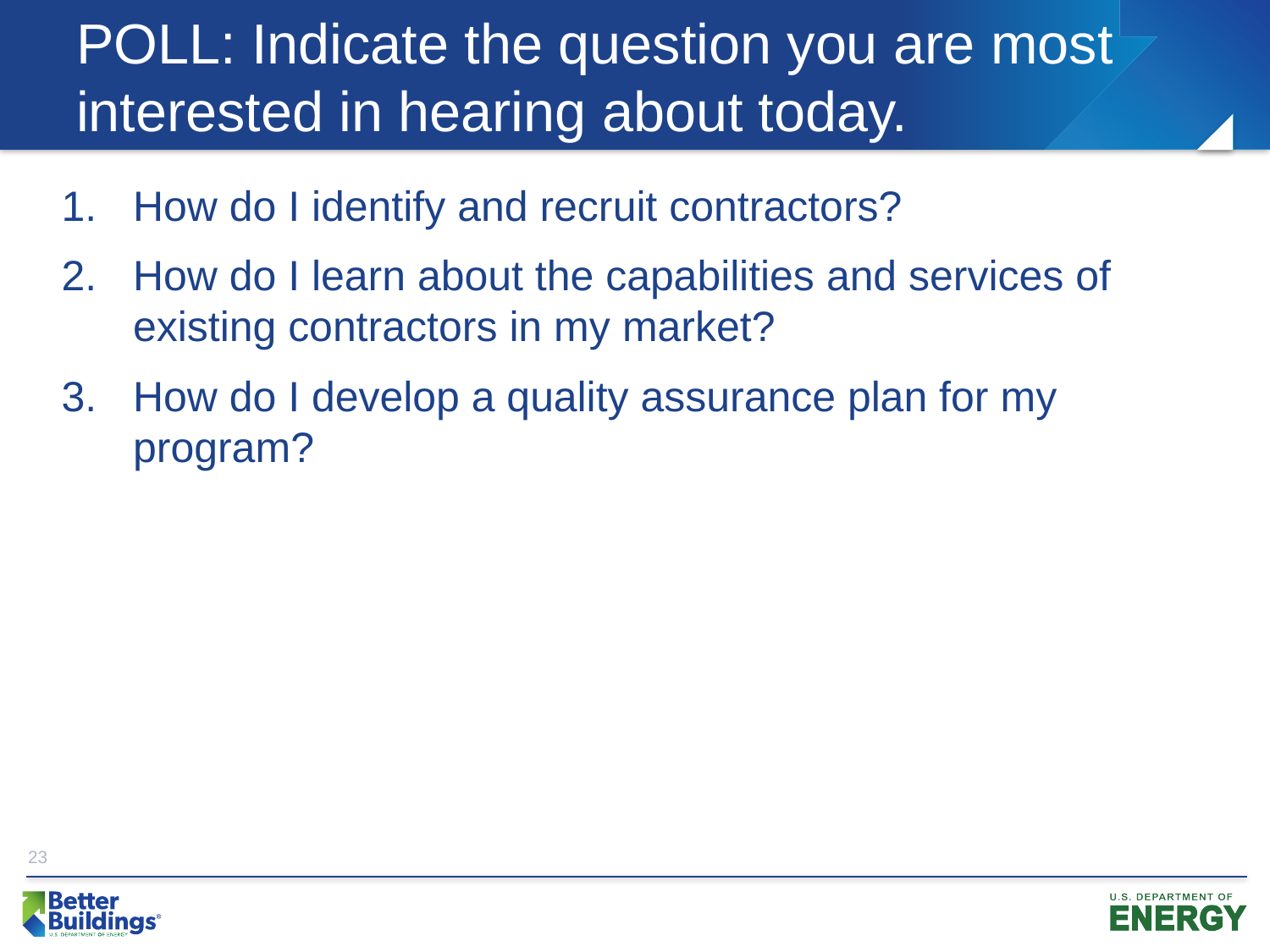

# POLL: Indicate the question you are most interested in hearing about today.
How do I identify and recruit contractors?
How do I learn about the capabilities and services of existing contractors in my market?
How do I develop a quality assurance plan for my program?
23